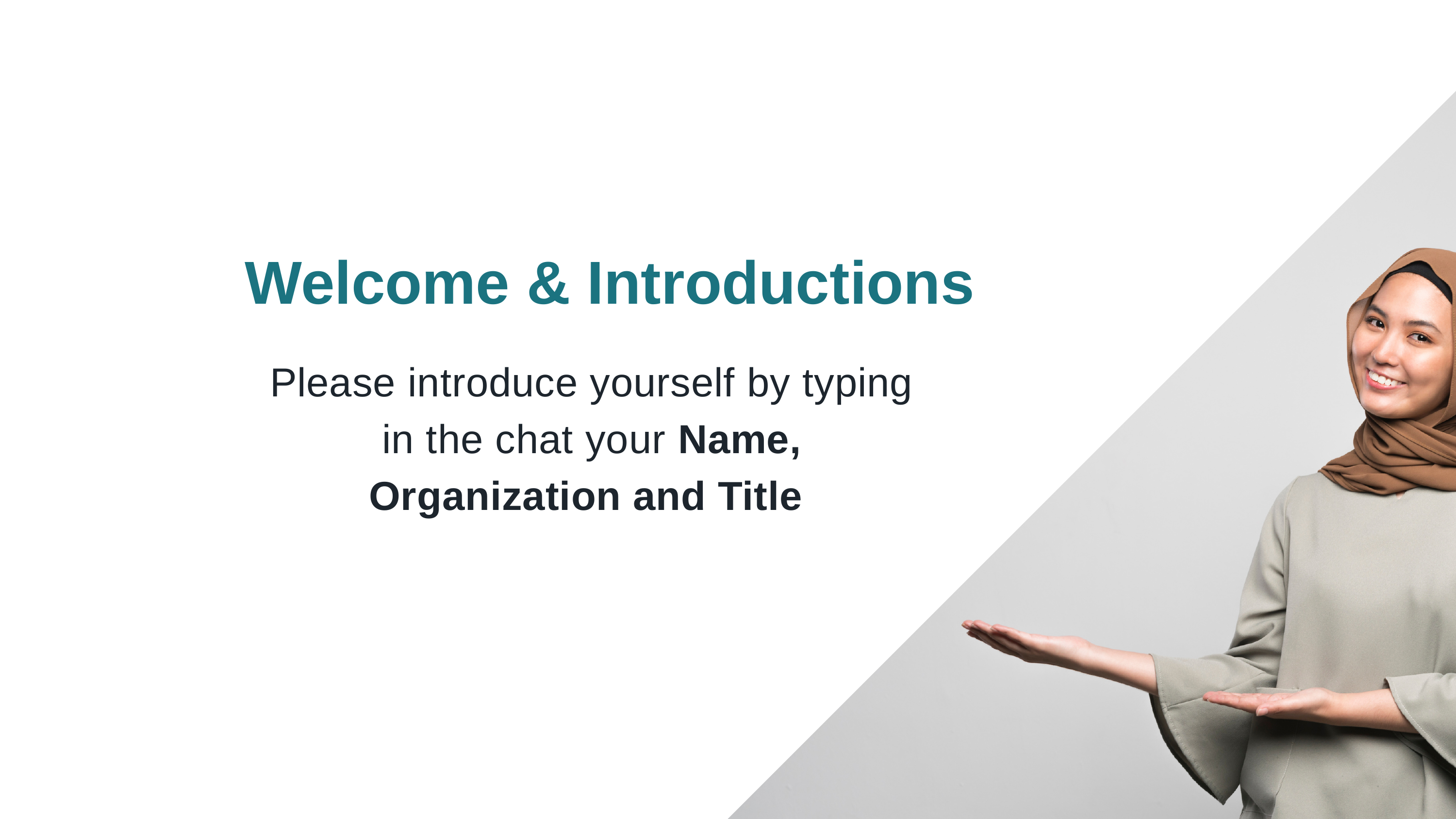

Welcome & Introductions
Please introduce yourself by typing in the chat your Name, Organization and Title